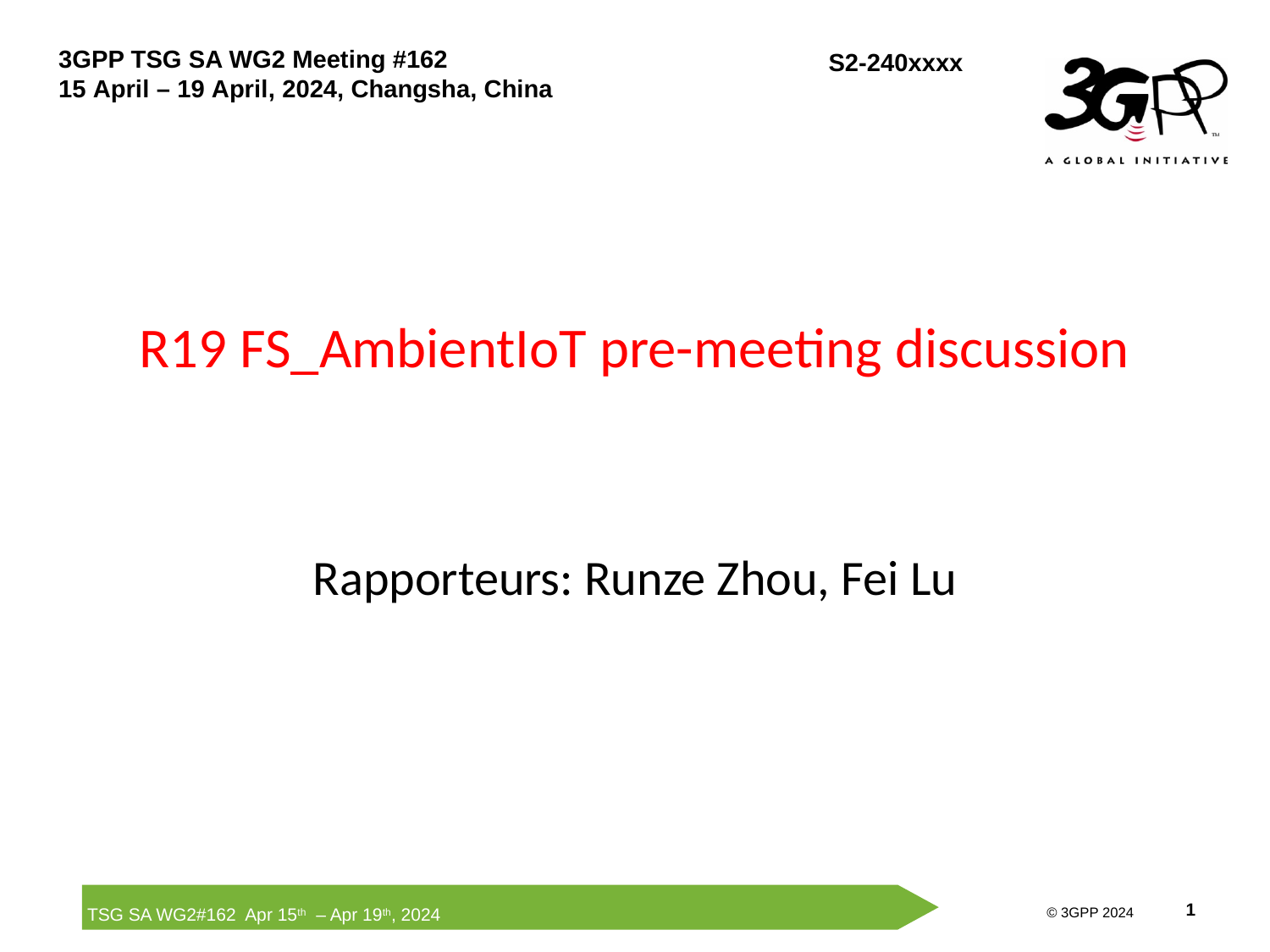

# R19 FS_AmbientIoT pre-meeting discussion
Rapporteurs: Runze Zhou, Fei Lu